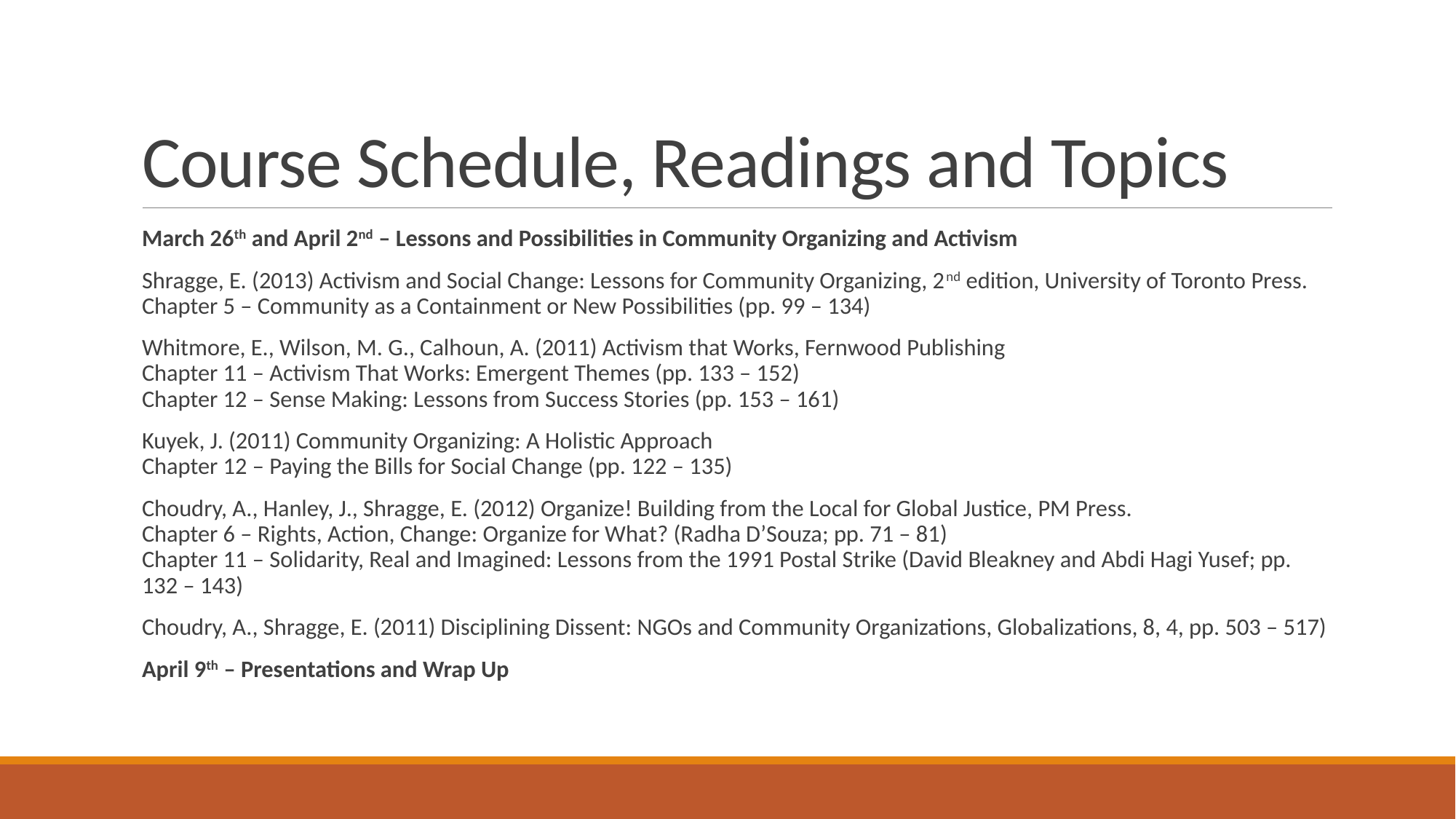

# Course Schedule, Readings and Topics
March 26th and April 2nd – Lessons and Possibilities in Community Organizing and Activism
Shragge, E. (2013) Activism and Social Change: Lessons for Community Organizing, 2nd edition, University of Toronto Press.
Chapter 5 – Community as a Containment or New Possibilities (pp. 99 – 134)
Whitmore, E., Wilson, M. G., Calhoun, A. (2011) Activism that Works, Fernwood Publishing
Chapter 11 – Activism That Works: Emergent Themes (pp. 133 – 152)
Chapter 12 – Sense Making: Lessons from Success Stories (pp. 153 – 161)
Kuyek, J. (2011) Community Organizing: A Holistic Approach
Chapter 12 – Paying the Bills for Social Change (pp. 122 – 135)
Choudry, A., Hanley, J., Shragge, E. (2012) Organize! Building from the Local for Global Justice, PM Press.
Chapter 6 – Rights, Action, Change: Organize for What? (Radha D’Souza; pp. 71 – 81)
Chapter 11 – Solidarity, Real and Imagined: Lessons from the 1991 Postal Strike (David Bleakney and Abdi Hagi Yusef; pp. 132 – 143)
Choudry, A., Shragge, E. (2011) Disciplining Dissent: NGOs and Community Organizations, Globalizations, 8, 4, pp. 503 – 517)
April 9th – Presentations and Wrap Up